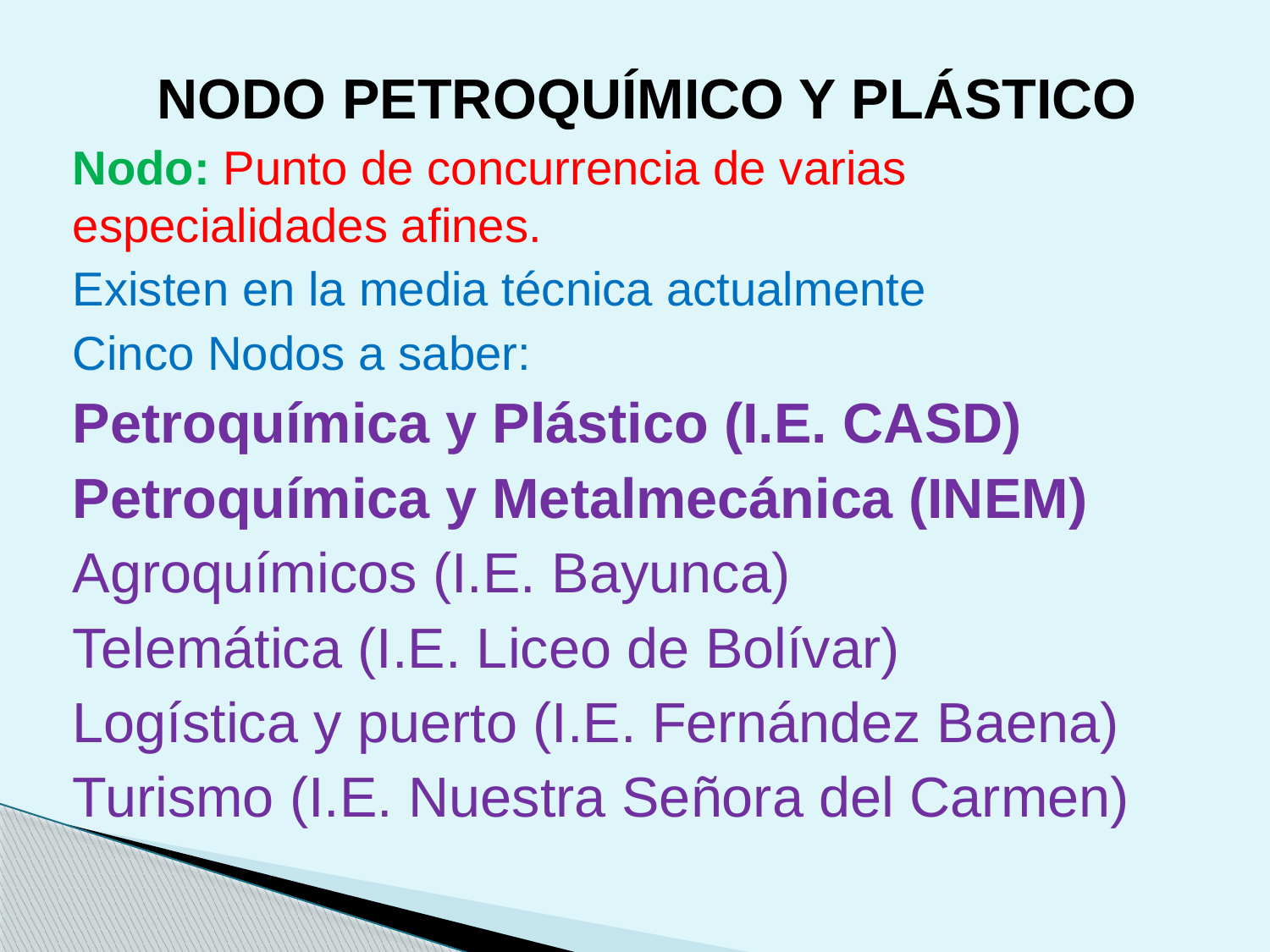

NODO PETROQUÍMICO Y PLÁSTICO
Nodo: Punto de concurrencia de varias especialidades afines.
Existen en la media técnica actualmente
Cinco Nodos a saber:
Petroquímica y Plástico (I.E. CASD)
Petroquímica y Metalmecánica (INEM)
Agroquímicos (I.E. Bayunca)
Telemática (I.E. Liceo de Bolívar)
Logística y puerto (I.E. Fernández Baena)
Turismo (I.E. Nuestra Señora del Carmen)